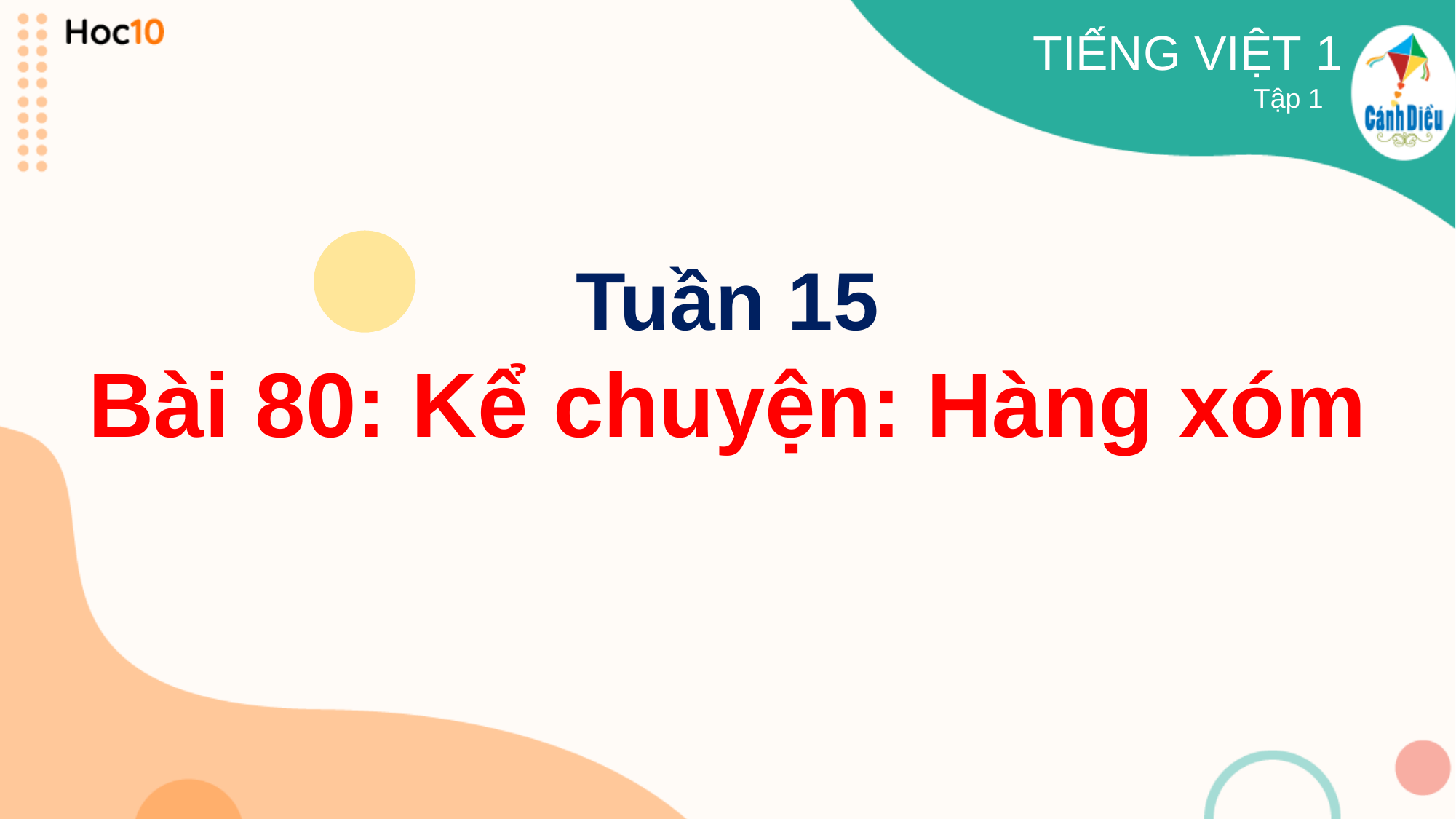

TIẾNG VIỆT 1
Tập 1
# Tuần 15
Bài 80: Kể chuyện: Hàng xóm